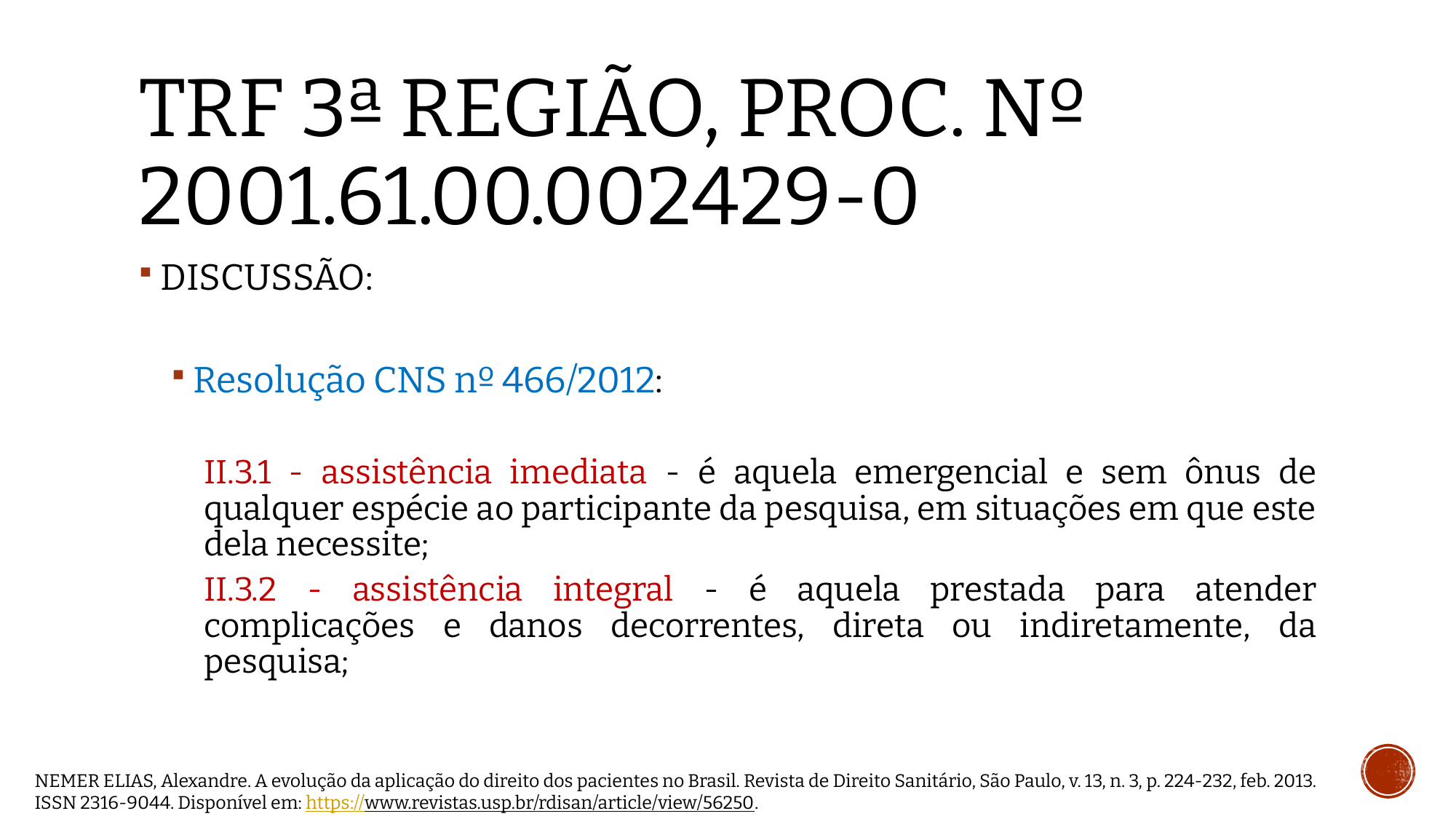

# TRF 3ª Região, Proc. nº 2001.61.00.002429-0
DISCUSSÃO:

Resolução CNS nº 466/2012:

II.3.1 - assistência imediata - é aquela emergencial e sem ônus de qualquer espécie ao participante da pesquisa, em situações em que este dela necessite;
II.3.2 - assistência integral - é aquela prestada para atender complicações e danos decorrentes, direta ou indiretamente, da pesquisa;

NEMER ELIAS, Alexandre. A evolução da aplicação do direito dos pacientes no Brasil. Revista de Direito Sanitário, São Paulo, v. 13, n. 3, p. 224-232, feb. 2013. ISSN 2316-9044. Disponível em: https://www.revistas.usp.br/rdisan/article/view/56250.